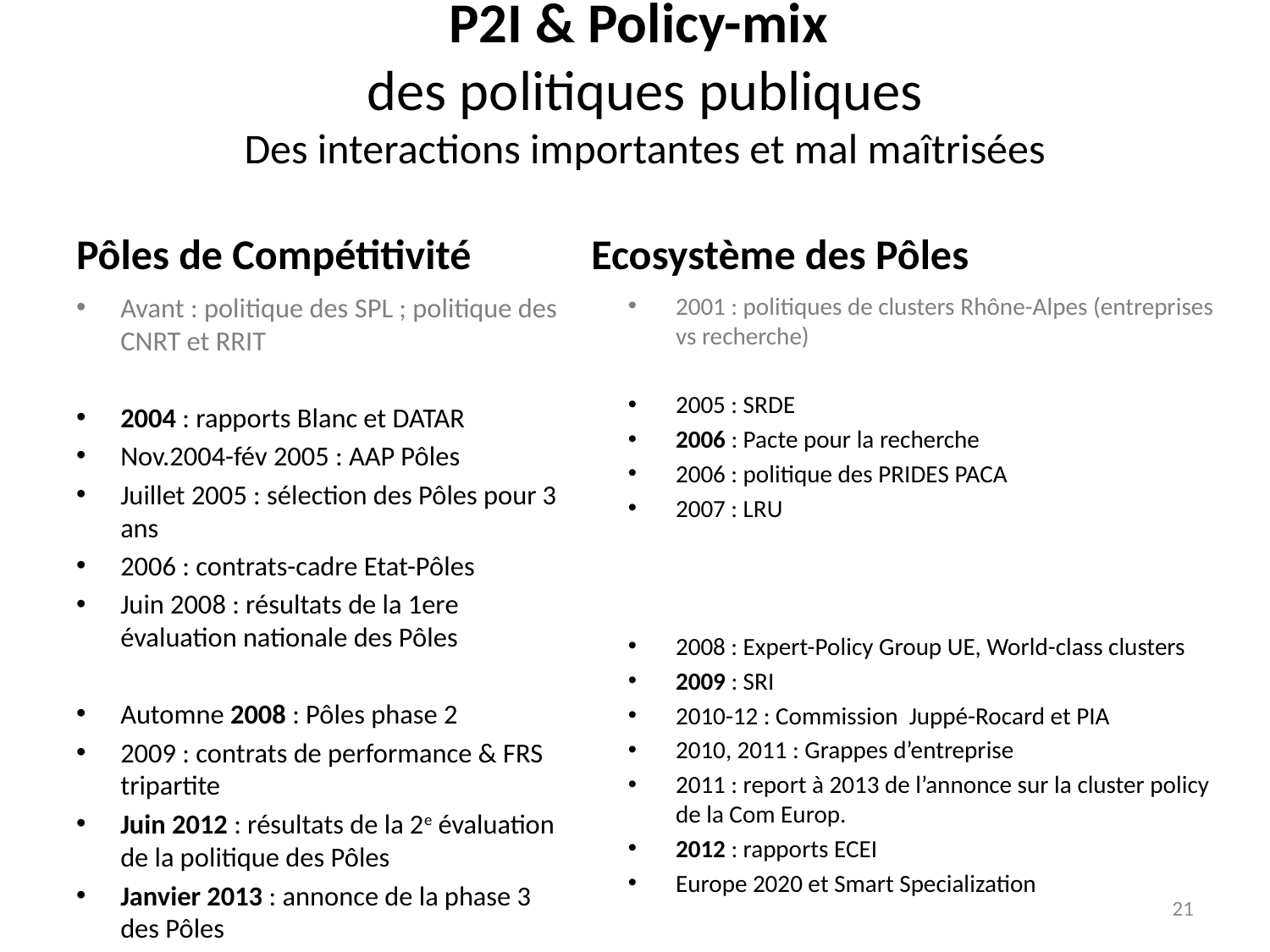

# P2I & Policy-mix des politiques publiques Des interactions importantes et mal maîtrisées
Pôles de Compétitivité
Ecosystème des Pôles
Avant : politique des SPL ; politique des CNRT et RRIT

2004 : rapports Blanc et DATAR
Nov.2004-fév 2005 : AAP Pôles
Juillet 2005 : sélection des Pôles pour 3 ans
2006 : contrats-cadre Etat-Pôles
Juin 2008 : résultats de la 1ere évaluation nationale des Pôles

Automne 2008 : Pôles phase 2
2009 : contrats de performance & FRS tripartite
Juin 2012 : résultats de la 2e évaluation de la politique des Pôles
Janvier 2013 : annonce de la phase 3 des Pôles
2001 : politiques de clusters Rhône-Alpes (entreprises vs recherche)

2005 : SRDE
2006 : Pacte pour la recherche
2006 : politique des PRIDES PACA
2007 : LRU

2008 : Expert-Policy Group UE, World-class clusters
2009 : SRI
2010-12 : Commission  Juppé-Rocard et PIA
2010, 2011 : Grappes d’entreprise
2011 : report à 2013 de l’annonce sur la cluster policy de la Com Europ.
2012 : rapports ECEI
Europe 2020 et Smart Specialization

21